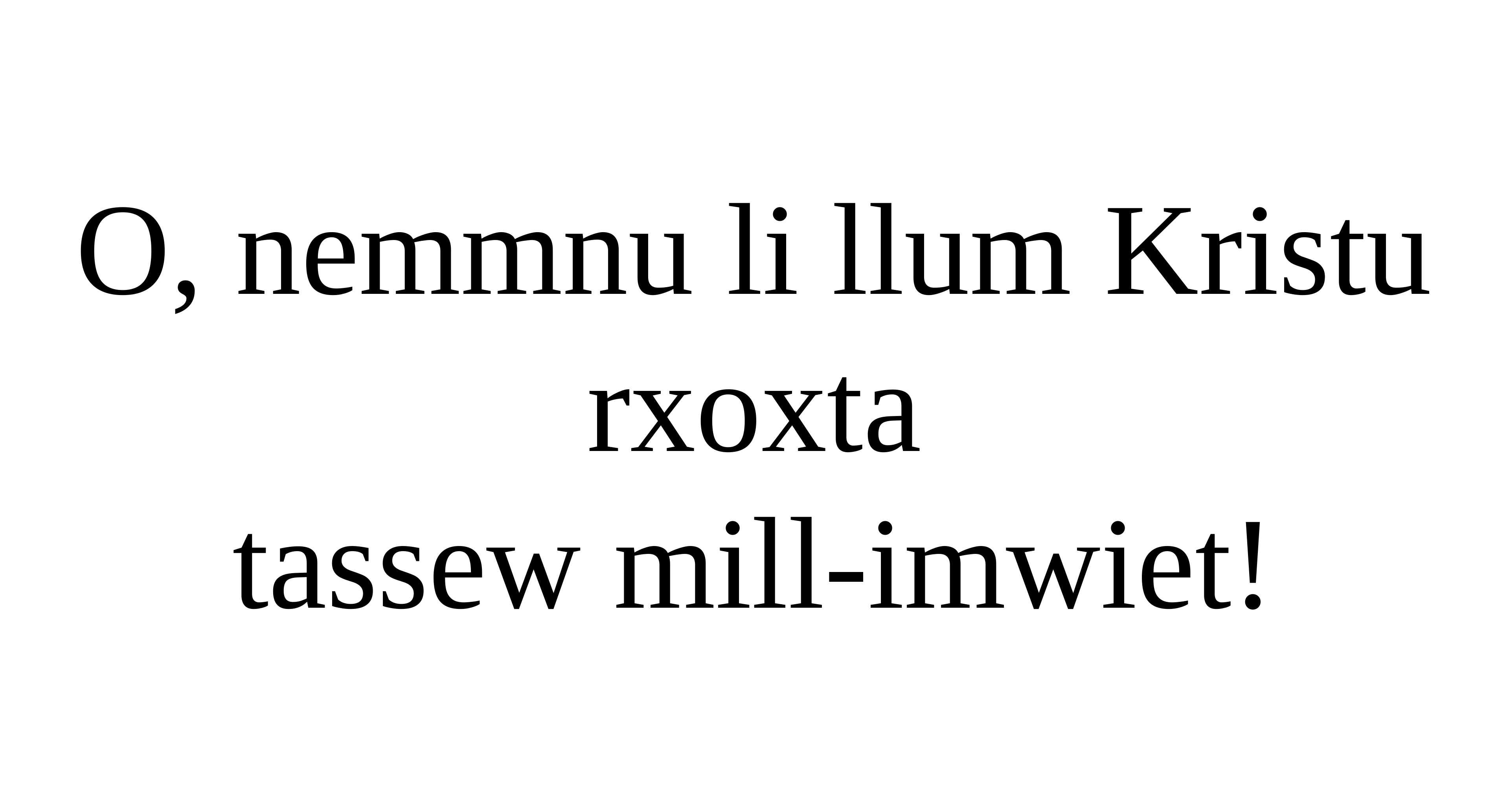

O, nemmnu li llum Kristu rxoxta
tassew mill-imwiet!